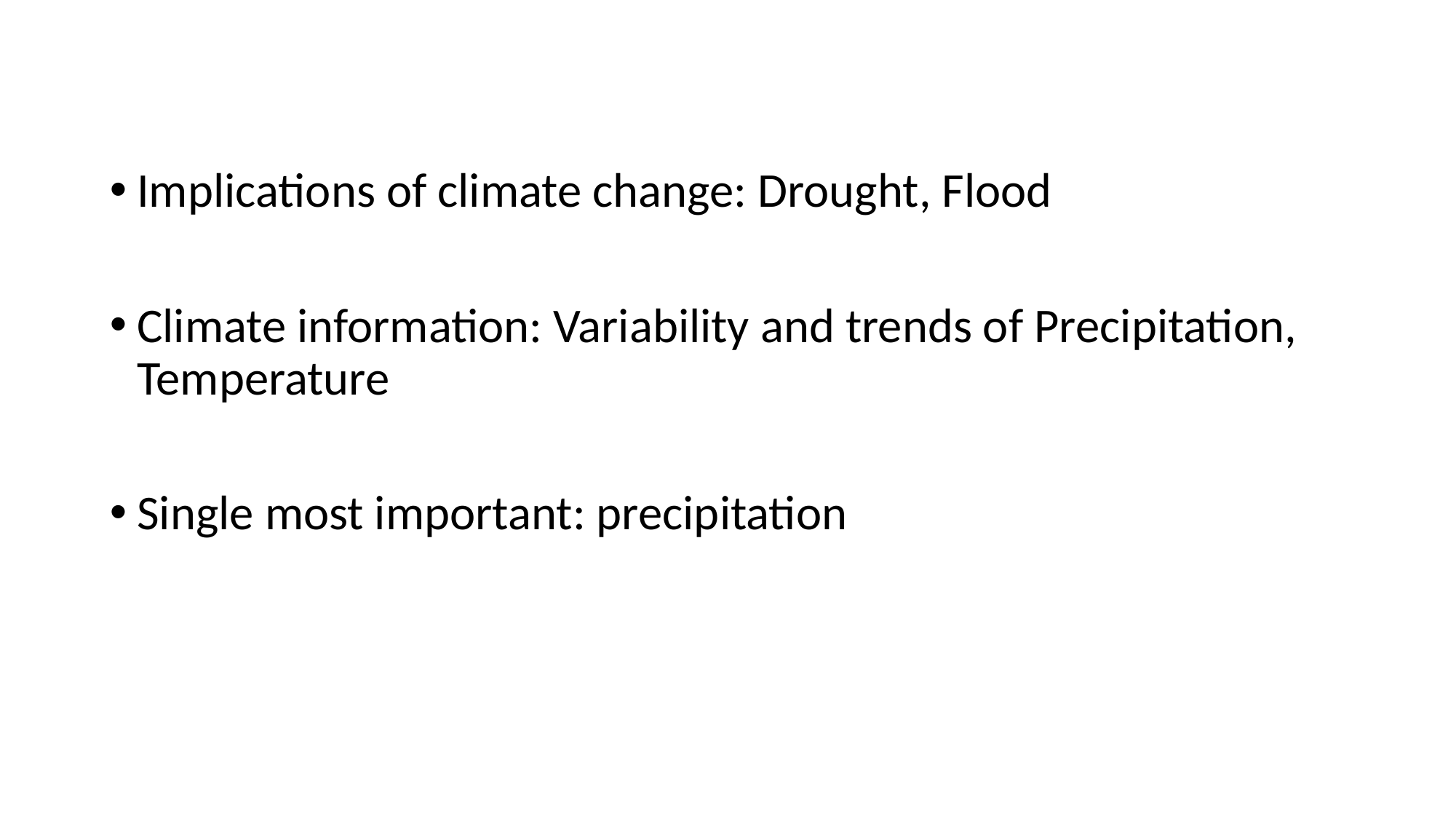

Implications of climate change: Drought, Flood

Climate information: Variability and trends of Precipitation, Temperature

Single most important: precipitation